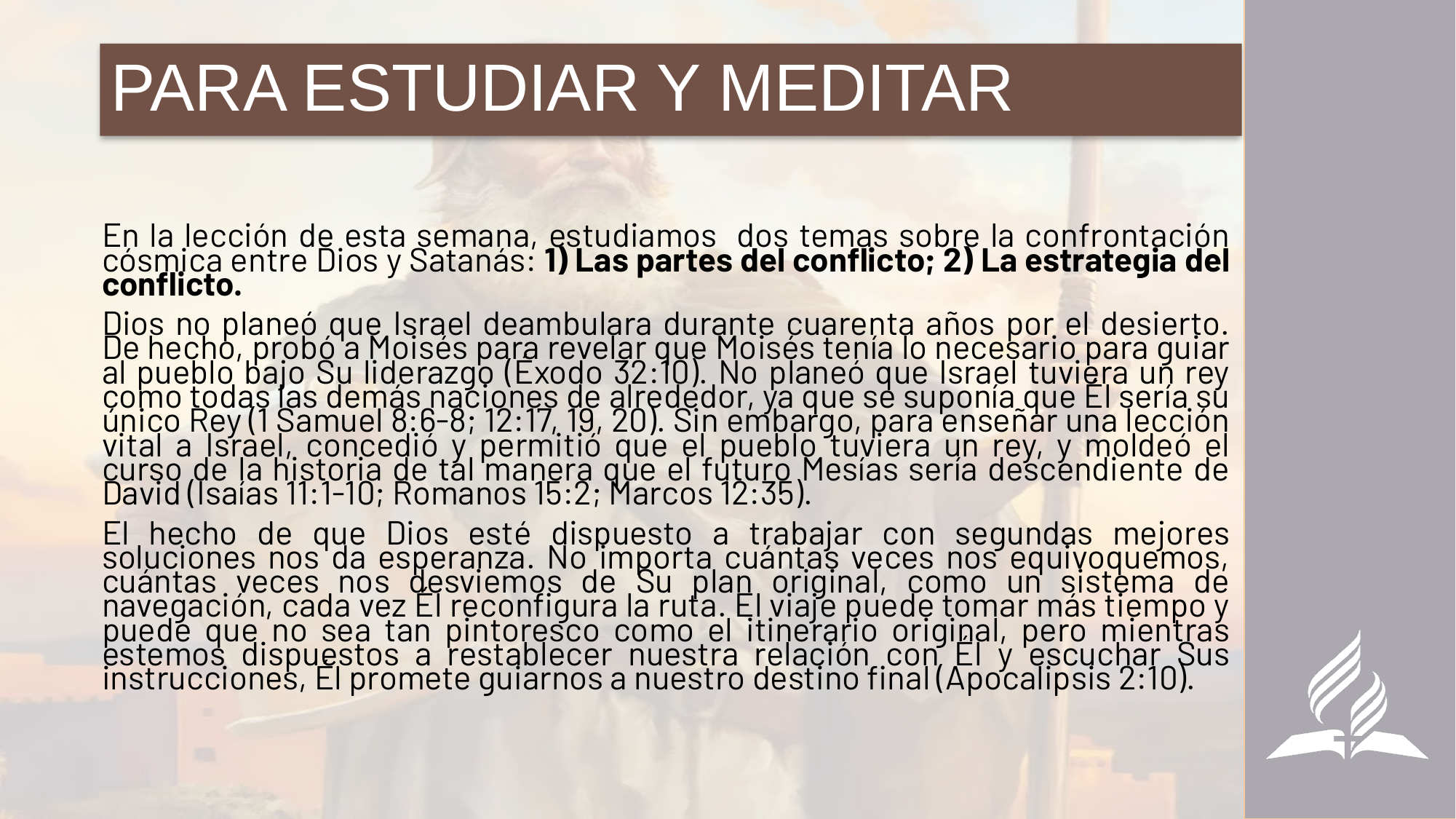

# PARA ESTUDIAR Y MEDITAR
En la lección de esta semana, estudiamos  dos temas sobre la confrontación cósmica entre Dios y Satanás: 1) Las partes del conflicto; 2) La estrategia del conflicto.
Dios no planeó que Israel deambulara durante cuarenta años por el desierto. De hecho, probó a Moisés para revelar que Moisés tenía lo necesario para guiar al pueblo bajo Su liderazgo (Éxodo 32:10). No planeó que Israel tuviera un rey como todas las demás naciones de alrededor, ya que se suponía que Él sería su único Rey (1 Samuel 8:6-8; 12:17, 19, 20). Sin embargo, para enseñar una lección vital a Israel, concedió y permitió que el pueblo tuviera un rey, y moldeó el curso de la historia de tal manera que el futuro Mesías sería descendiente de David (Isaías 11:1-10; Romanos 15:2; Marcos 12:35).
El hecho de que Dios esté dispuesto a trabajar con segundas mejores soluciones nos da esperanza. No importa cuántas veces nos equivoquemos, cuántas veces nos desviemos de Su plan original, como un sistema de navegación, cada vez Él reconfigura la ruta. El viaje puede tomar más tiempo y puede que no sea tan pintoresco como el itinerario original, pero mientras estemos dispuestos a restablecer nuestra relación con Él y escuchar Sus instrucciones, Él promete guiarnos a nuestro destino final (Apocalipsis 2:10).